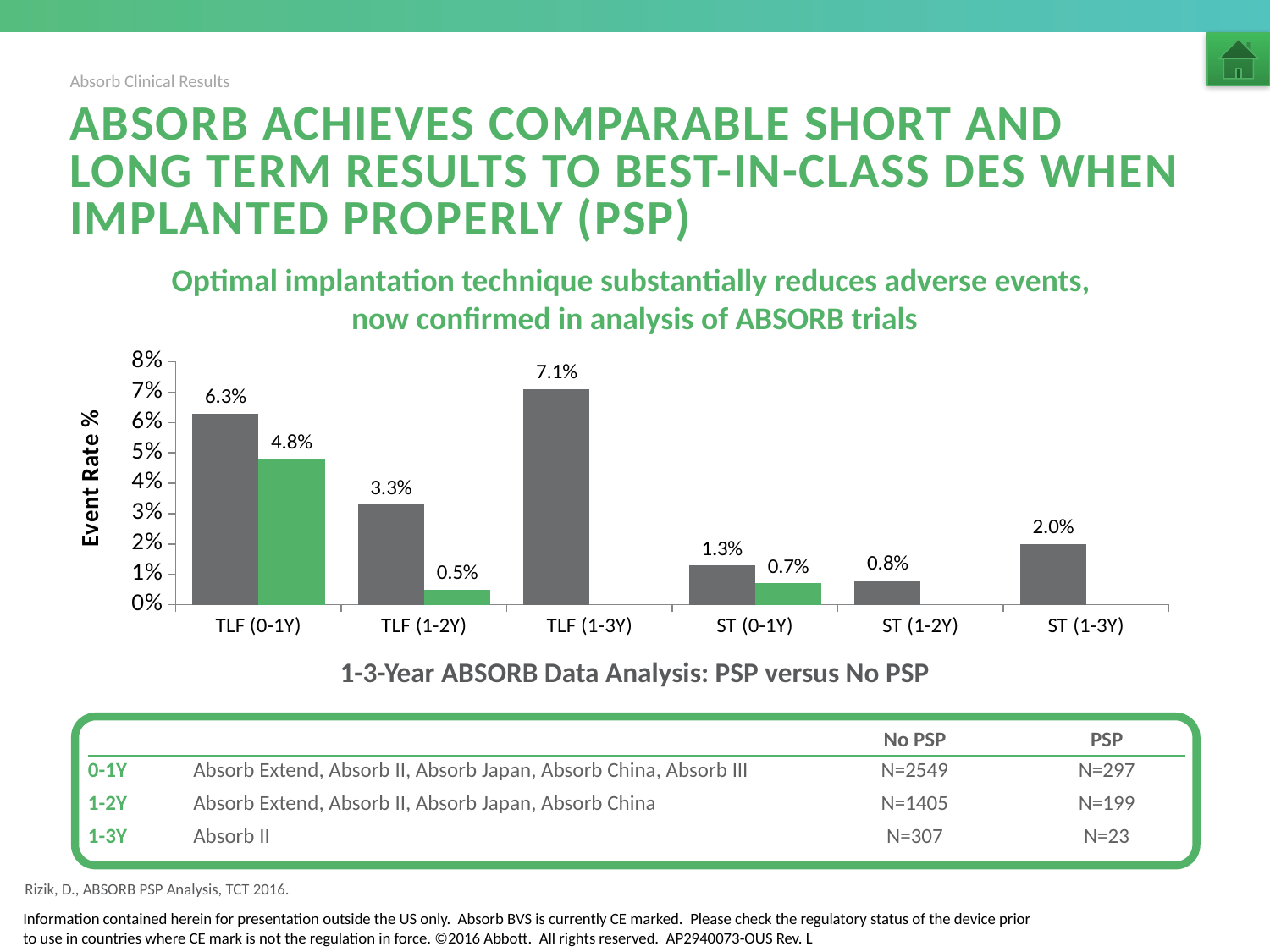

Absorb Clinical Results
# ABSORB achieves COMPARABLE SHORT AND LONG TERM RESULTS TO BEST-IN-CLASS DES WHEN IMPLANTED PROPERLY (psp)
Optimal implantation technique substantially reduces adverse events,
now confirmed in analysis of ABSORB trials

### Chart

| Category | Incomplete PSP (N=1071) | Complete PSP (N=156) |
|---|---|---|
| TLF (0-1Y) | 0.063 | 0.048 |
| TLF (1-2Y) | 0.033 | 0.005 |
| TLF (1-3Y) | 0.071 | None |
| ST (0-1Y) | 0.013 | 0.007 |
| ST (1-2Y) | 0.008 | None |
| ST (1-3Y) | 0.02 | None |
1-3-Year ABSORB Data Analysis: PSP versus No PSP

|  |  | No PSP | PSP |
| --- | --- | --- | --- |
| 0-1Y | Absorb Extend, Absorb II, Absorb Japan, Absorb China, Absorb III | N=2549 | N=297 |
| 1-2Y | Absorb Extend, Absorb II, Absorb Japan, Absorb China | N=1405 | N=199 |
| 1-3Y | Absorb II | N=307 | N=23 |
Rizik, D., ABSORB PSP Analysis, TCT 2016.